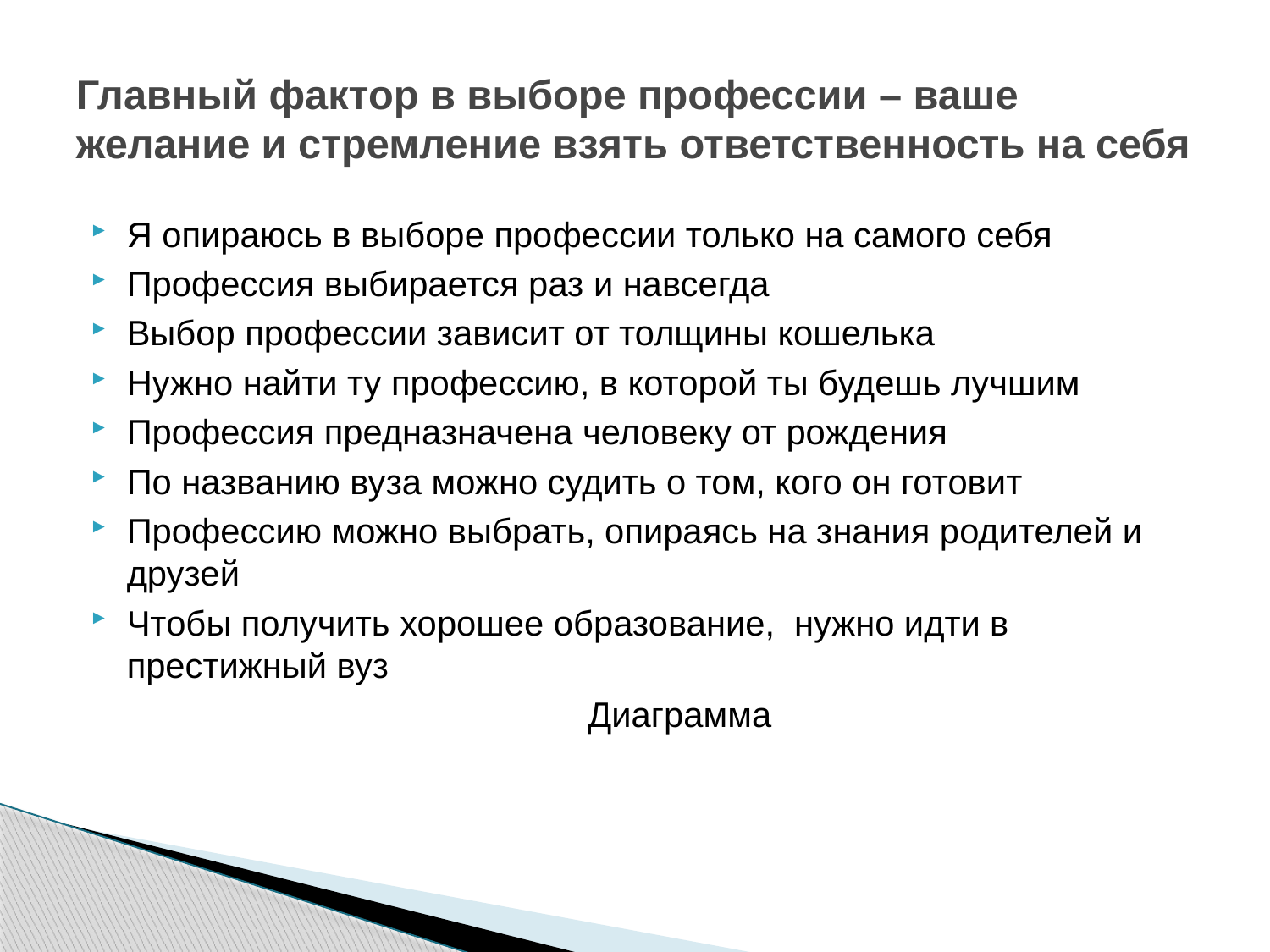

# Главный фактор в выборе профессии – ваше желание и стремление взять ответственность на себя
Я опираюсь в выборе профессии только на самого себя
Профессия выбирается раз и навсегда
Выбор профессии зависит от толщины кошелька
Нужно найти ту профессию, в которой ты будешь лучшим
Профессия предназначена человеку от рождения
По названию вуза можно судить о том, кого он готовит
Профессию можно выбрать, опираясь на знания родителей и друзей
Чтобы получить хорошее образование,  нужно идти в престижный вуз
                                                   Диаграмма